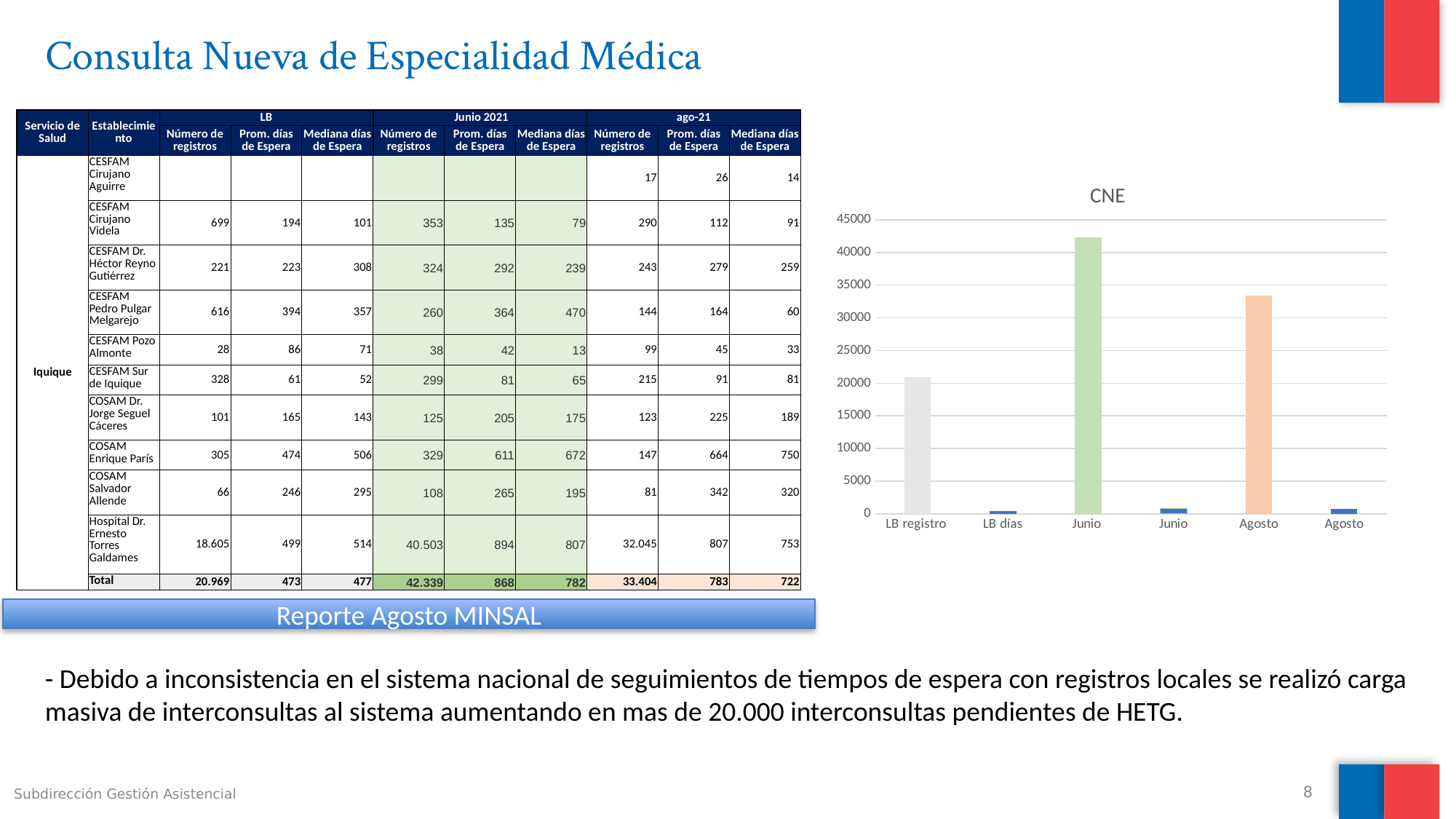

# Consulta Nueva de Especialidad Médica
| Servicio de Salud | Establecimiento | LB |  |  | Junio 2021 |  |  | ago-21 |  |  |
| --- | --- | --- | --- | --- | --- | --- | --- | --- | --- | --- |
|  |  | Número de registros | Prom. días de Espera | Mediana días de Espera | Número de registros | Prom. días de Espera | Mediana días de Espera | Número de registros | Prom. días de Espera | Mediana días de Espera |
| Iquique | CESFAM Cirujano Aguirre |  |  |  |  |  |  | 17 | 26 | 14 |
|  | CESFAM Cirujano Videla | 699 | 194 | 101 | 353 | 135 | 79 | 290 | 112 | 91 |
|  | CESFAM Dr. Héctor Reyno Gutiérrez | 221 | 223 | 308 | 324 | 292 | 239 | 243 | 279 | 259 |
|  | CESFAM Pedro Pulgar Melgarejo | 616 | 394 | 357 | 260 | 364 | 470 | 144 | 164 | 60 |
|  | CESFAM Pozo Almonte | 28 | 86 | 71 | 38 | 42 | 13 | 99 | 45 | 33 |
|  | CESFAM Sur de Iquique | 328 | 61 | 52 | 299 | 81 | 65 | 215 | 91 | 81 |
|  | COSAM Dr. Jorge Seguel Cáceres | 101 | 165 | 143 | 125 | 205 | 175 | 123 | 225 | 189 |
|  | COSAM Enrique París | 305 | 474 | 506 | 329 | 611 | 672 | 147 | 664 | 750 |
|  | COSAM Salvador Allende | 66 | 246 | 295 | 108 | 265 | 195 | 81 | 342 | 320 |
|  | Hospital Dr. Ernesto Torres Galdames | 18.605 | 499 | 514 | 40.503 | 894 | 807 | 32.045 | 807 | 753 |
|  | Total | 20.969 | 473 | 477 | 42.339 | 868 | 782 | 33.404 | 783 | 722 |

### Chart: CNE

| Category |  |
|---|---|
| LB registro  | 20969.0 |
| LB días | 473.0 |
| Junio  | 42339.0 |
| Junio | 868.0 |
| Agosto | 33404.0 |
| Agosto | 783.0 |
Reporte Agosto MINSAL
- Debido a inconsistencia en el sistema nacional de seguimientos de tiempos de espera con registros locales se realizó carga masiva de interconsultas al sistema aumentando en mas de 20.000 interconsultas pendientes de HETG.
Subdirección Gestión Asistencial
8